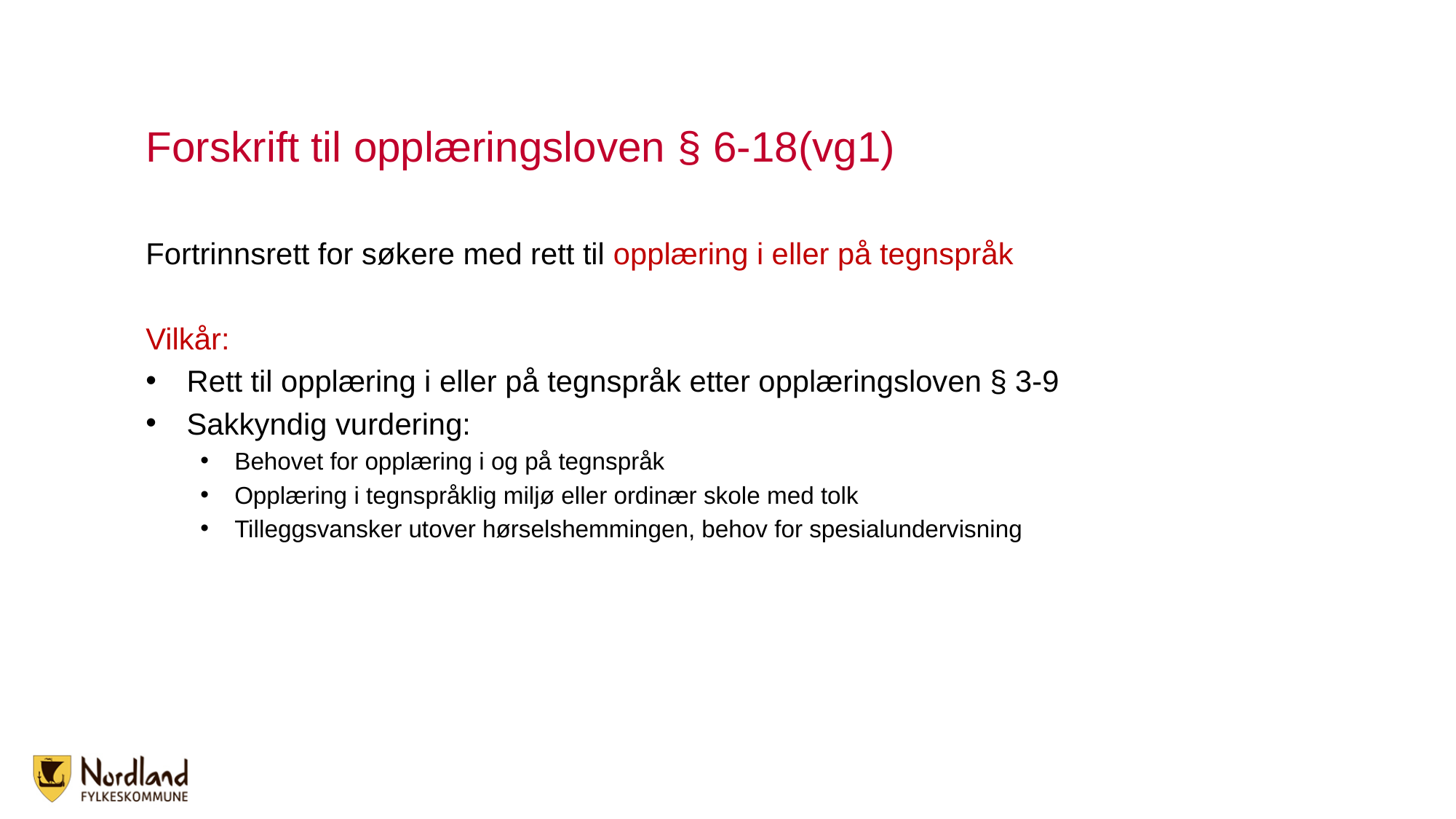

# Forskrift til opplæringsloven § 6-18(vg1)
Fortrinnsrett for søkere med rett til opplæring i eller på tegnspråk

Vilkår:
Rett til opplæring i eller på tegnspråk etter opplæringsloven § 3-9
Sakkyndig vurdering:
Behovet for opplæring i og på tegnspråk
Opplæring i tegnspråklig miljø eller ordinær skole med tolk
Tilleggsvansker utover hørselshemmingen, behov for spesialundervisning